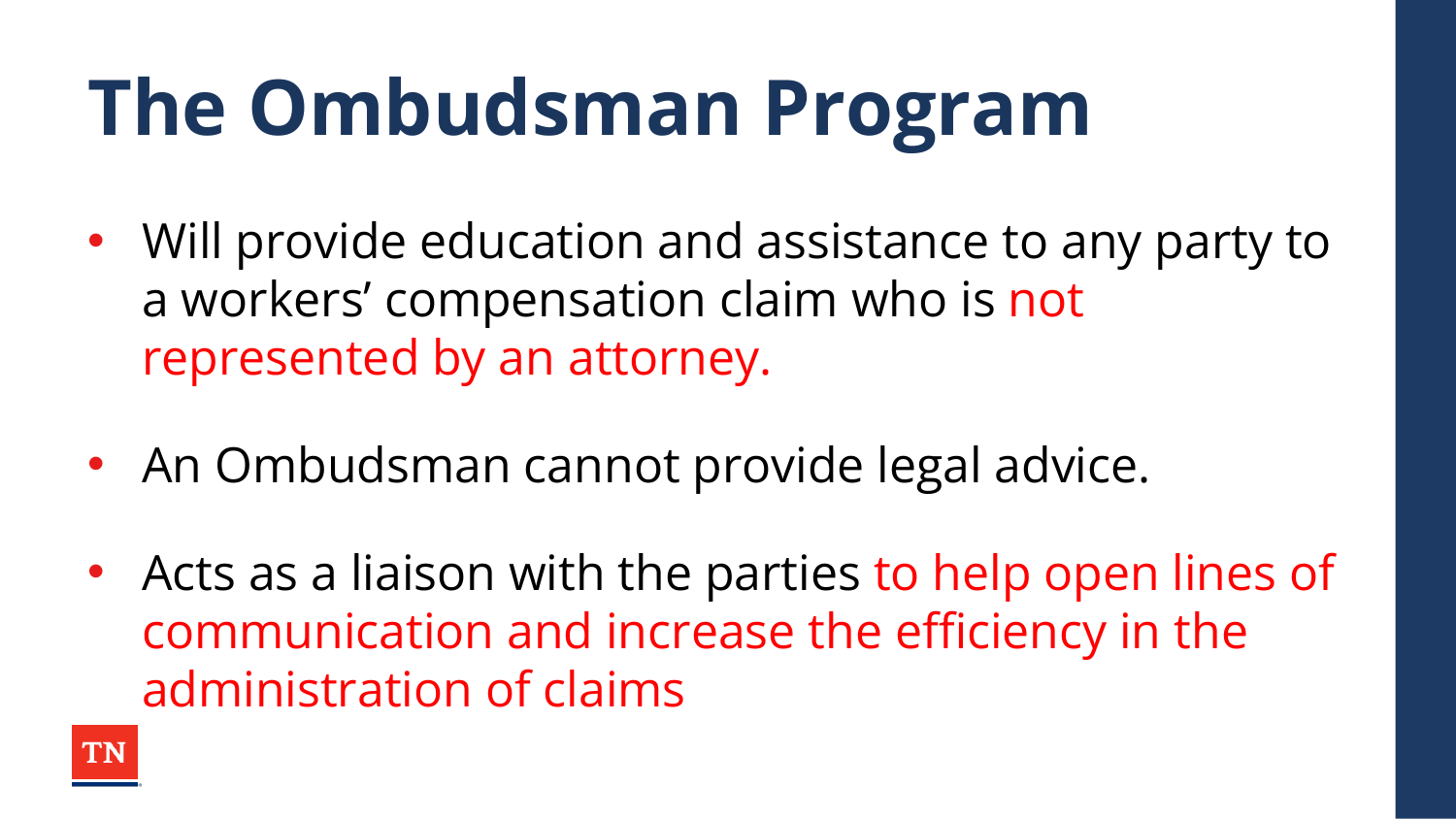

# The Ombudsman Program
Will provide education and assistance to any party to a workers’ compensation claim who is not represented by an attorney.

An Ombudsman cannot provide legal advice.

Acts as a liaison with the parties to help open lines of communication and increase the efficiency in the administration of claims